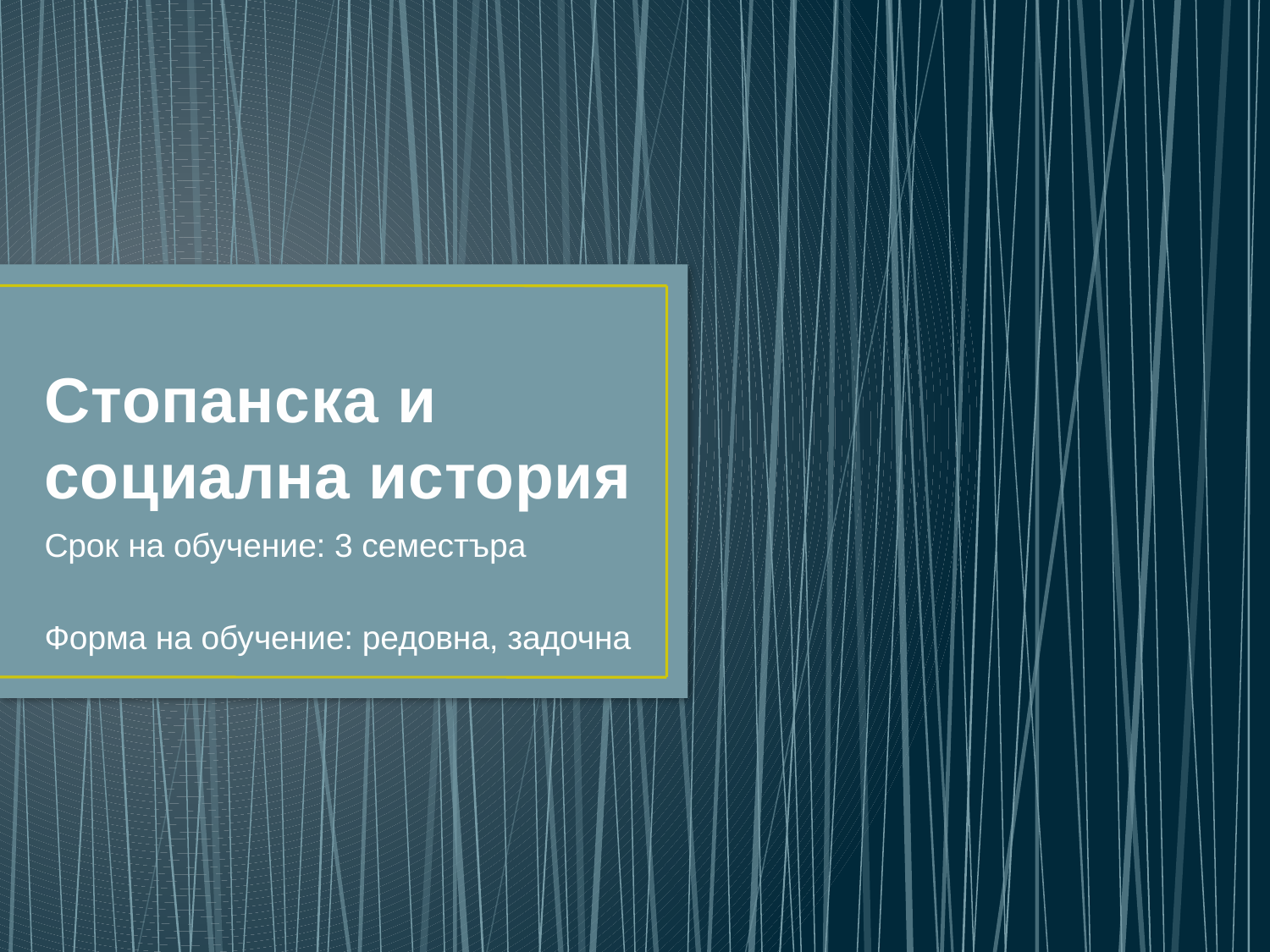

# Стопанска и социална история
Срок на обучение: 3 семестъра

Форма на обучение: редовна, задочна